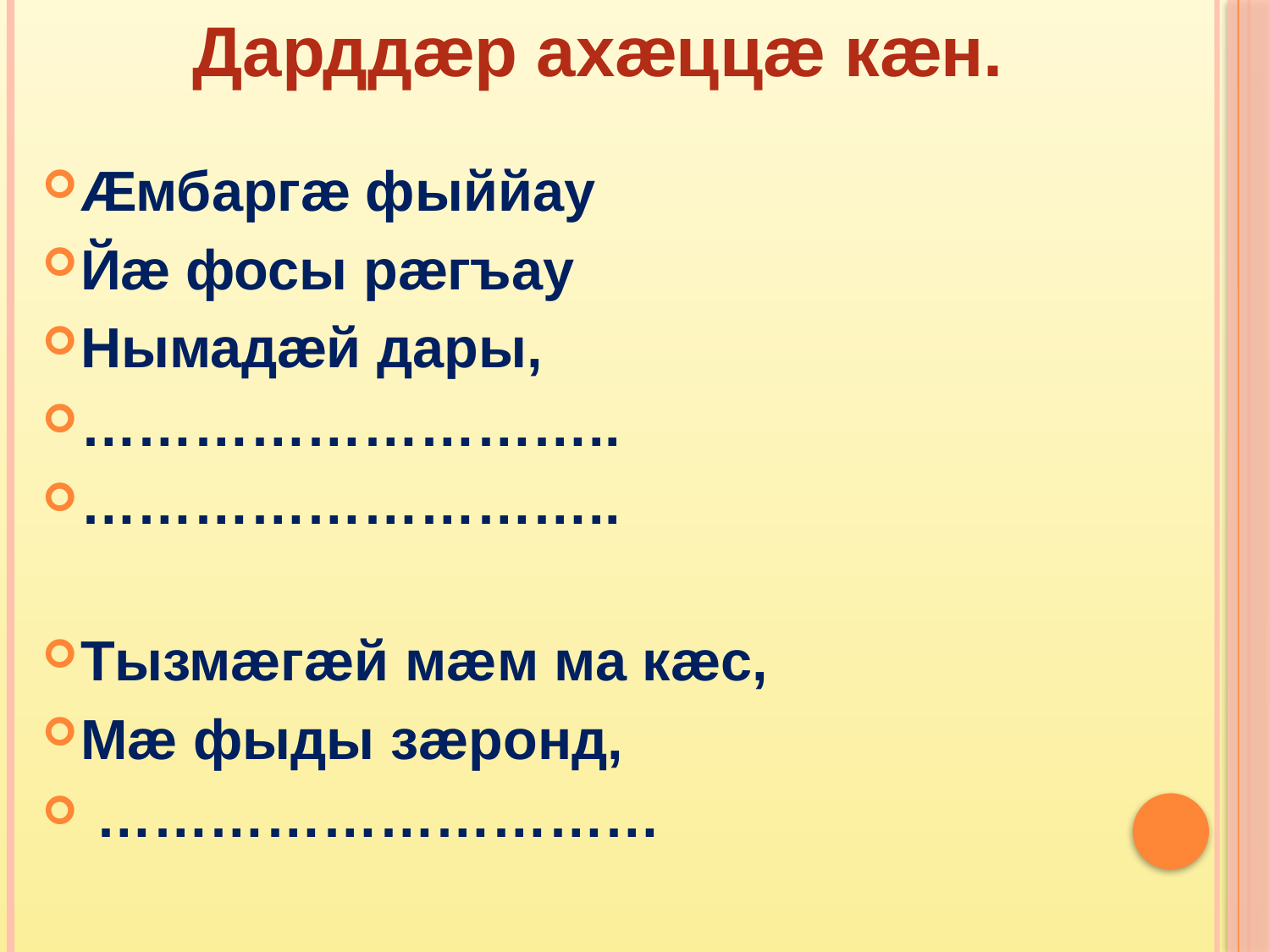

Дарддæр ахæццæ кæн.
Æмбаргæ фыййау
Йæ фосы рæгъау
Нымадæй дары,
………………………..
………………………..

Тызмæгæй мæм ма кæс,
Мæ фыды зæронд,
 …………………………